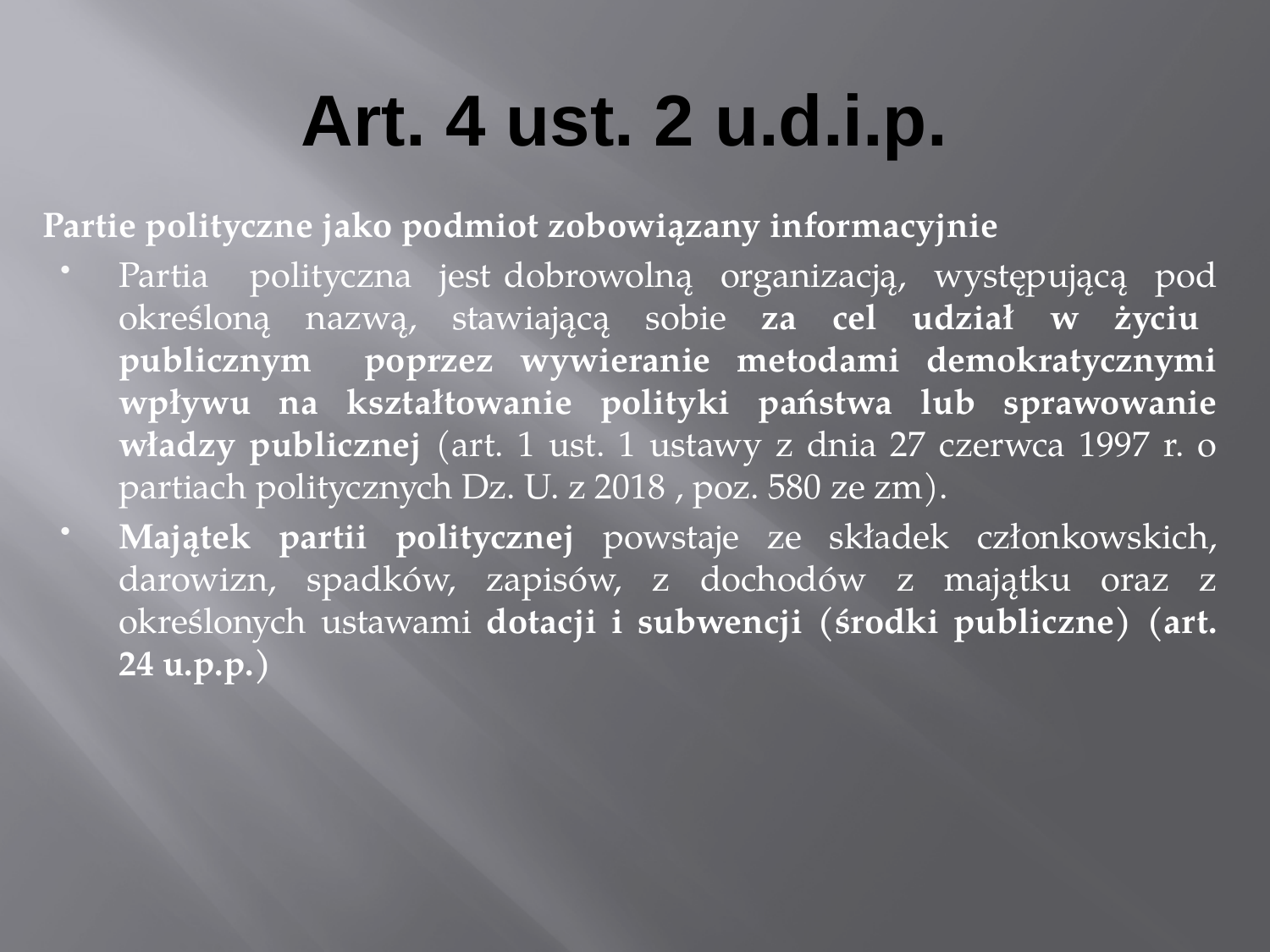

# Art. 4 ust. 2 u.d.i.p.
Partie polityczne jako podmiot zobowiązany informacyjnie
Partia   polityczna  jest dobrowolną  organizacją,  występującą  pod określoną  nazwą,  stawiającą  sobie  za  cel  udział  w  życiu  publicznym  poprzez wywieranie metodami demokratycznymi wpływu na kształtowanie polityki państwa lub sprawowanie władzy publicznej (art. 1 ust. 1 ustawy z dnia 27 czerwca 1997 r. o partiach politycznych Dz. U. z 2018 , poz. 580 ze zm).
Majątek  partii  politycznej  powstaje  ze  składek  członkowskich, darowizn, spadków, zapisów, z dochodów z majątku oraz z określonych ustawami dotacji i subwencji (środki publiczne) (art. 24 u.p.p.)